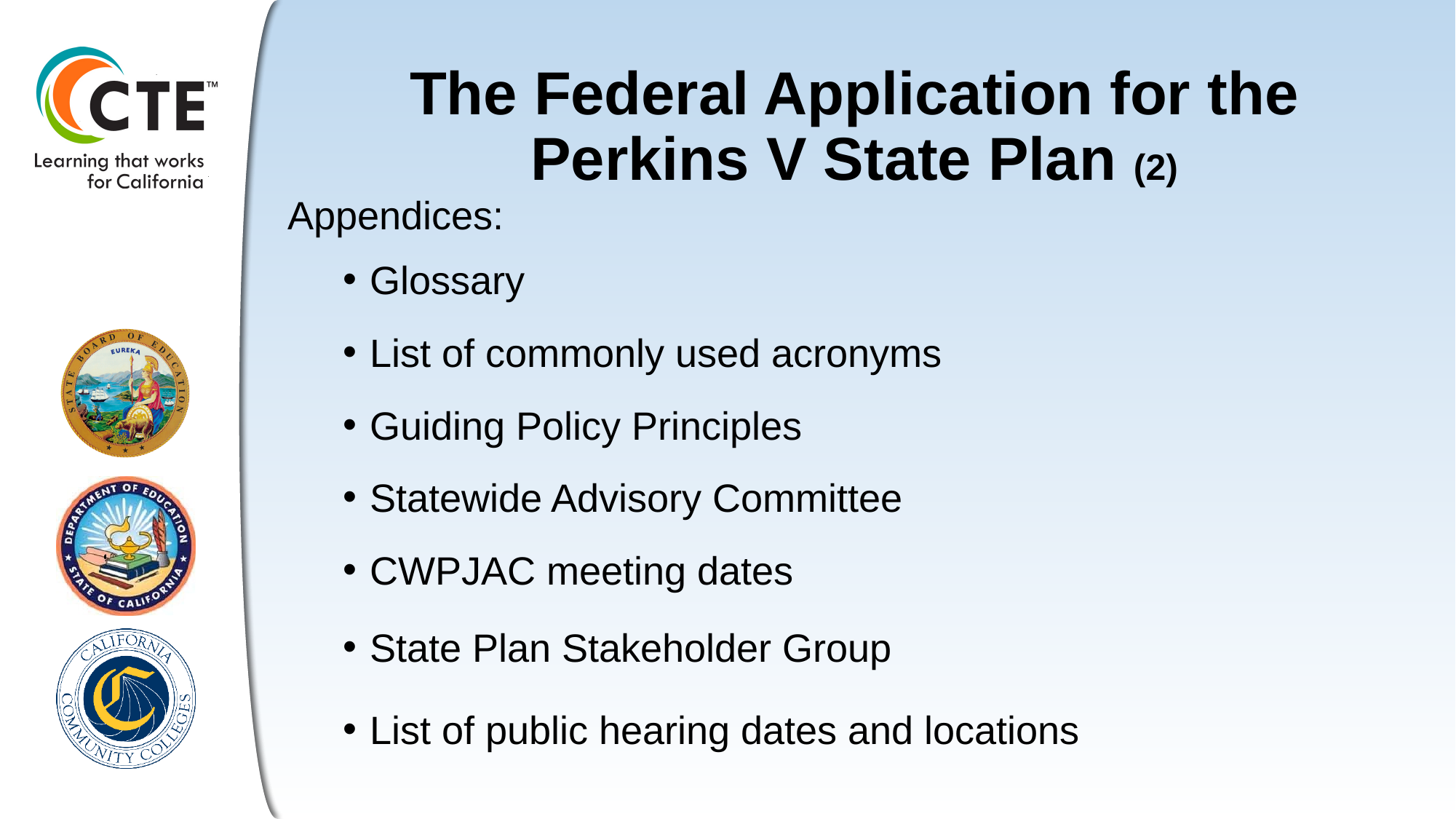

# The Federal Application for the Perkins V State Plan (2)
Appendices:
Glossary
List of commonly used acronyms
Guiding Policy Principles
Statewide Advisory Committee
CWPJAC meeting dates
State Plan Stakeholder Group
List of public hearing dates and locations